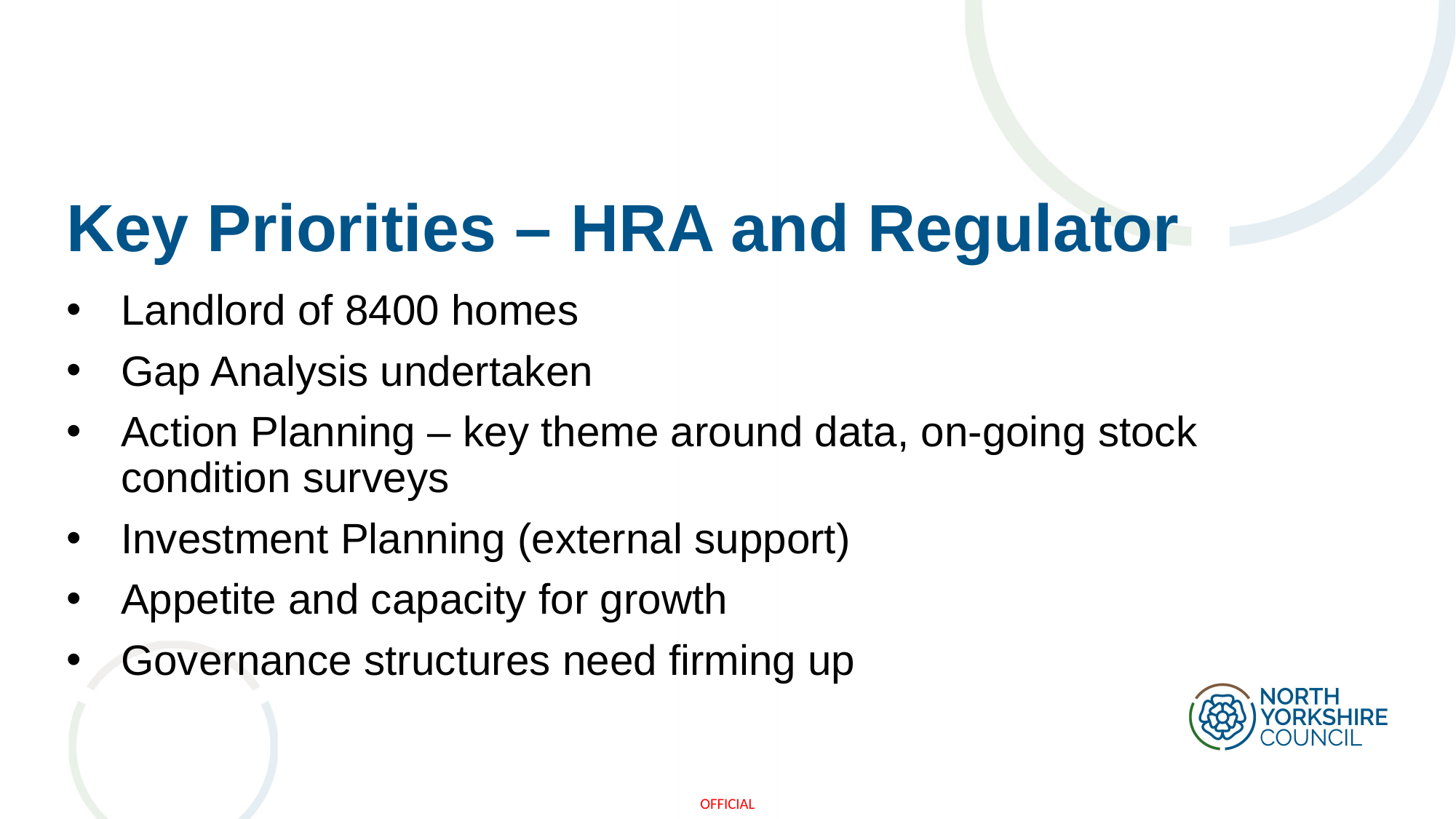

# Key Priorities – HRA and Regulator
Landlord of 8400 homes
Gap Analysis undertaken
Action Planning – key theme around data, on-going stock condition surveys
Investment Planning (external support)
Appetite and capacity for growth
Governance structures need firming up